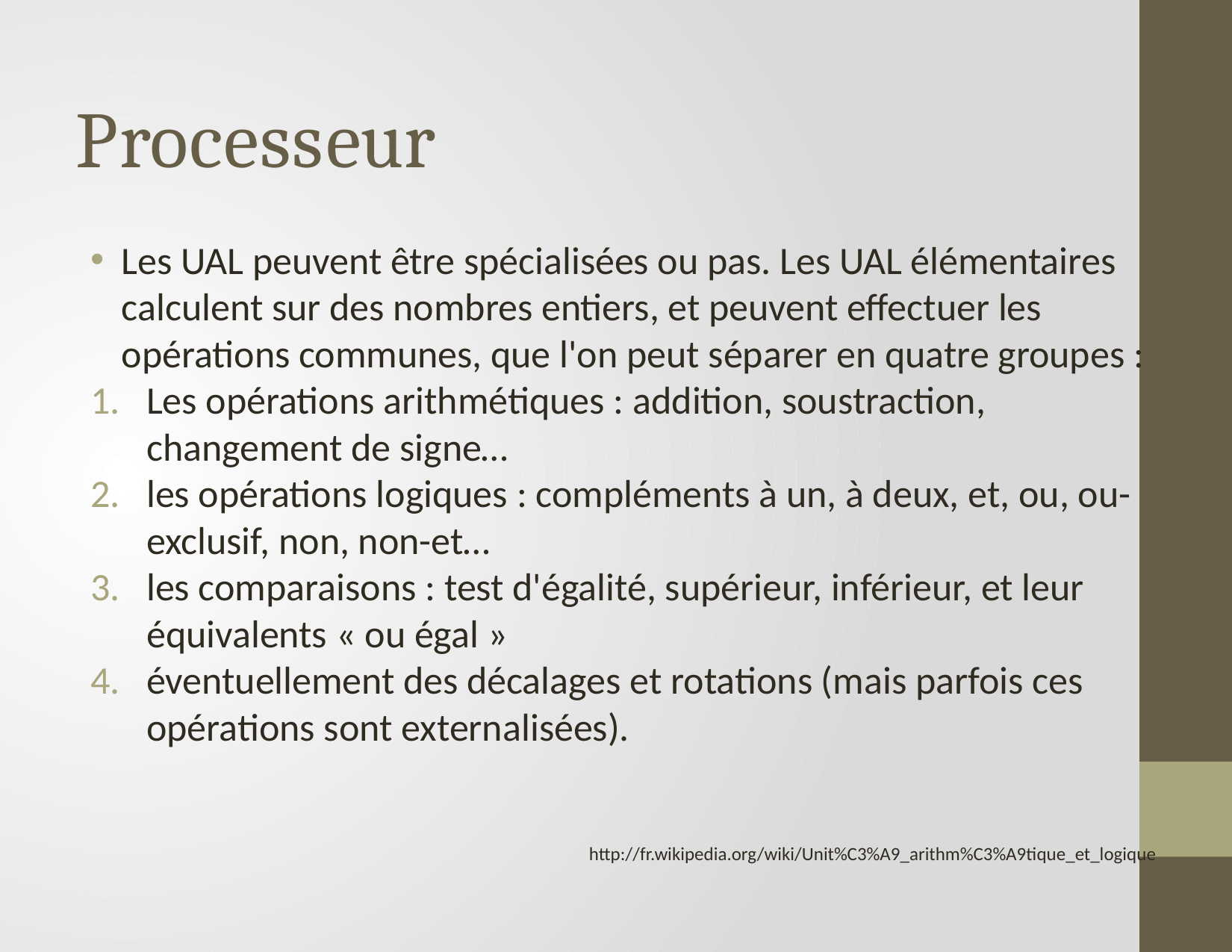

# Processeur
Les UAL peuvent être spécialisées ou pas. Les UAL élémentaires calculent sur des nombres entiers, et peuvent effectuer les opérations communes, que l'on peut séparer en quatre groupes :
Les opérations arithmétiques : addition, soustraction, changement de signe…
les opérations logiques : compléments à un, à deux, et, ou, ou-exclusif, non, non-et…
les comparaisons : test d'égalité, supérieur, inférieur, et leur équivalents « ou égal »
éventuellement des décalages et rotations (mais parfois ces opérations sont externalisées).

http://fr.wikipedia.org/wiki/Unit%C3%A9_arithm%C3%A9tique_et_logique